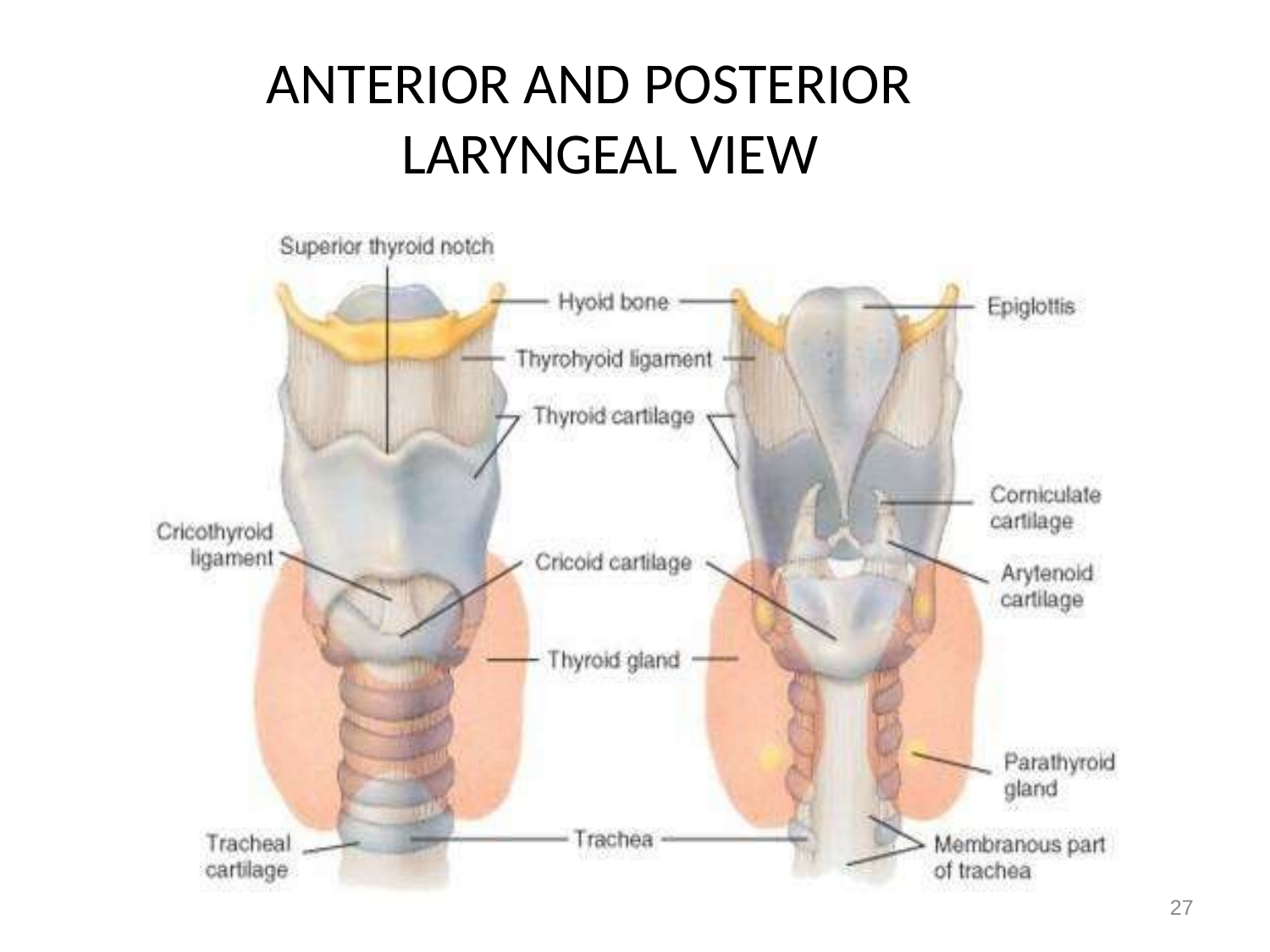

# ANTERIOR AND POSTERIOR  LARYNGEAL VIEW

27